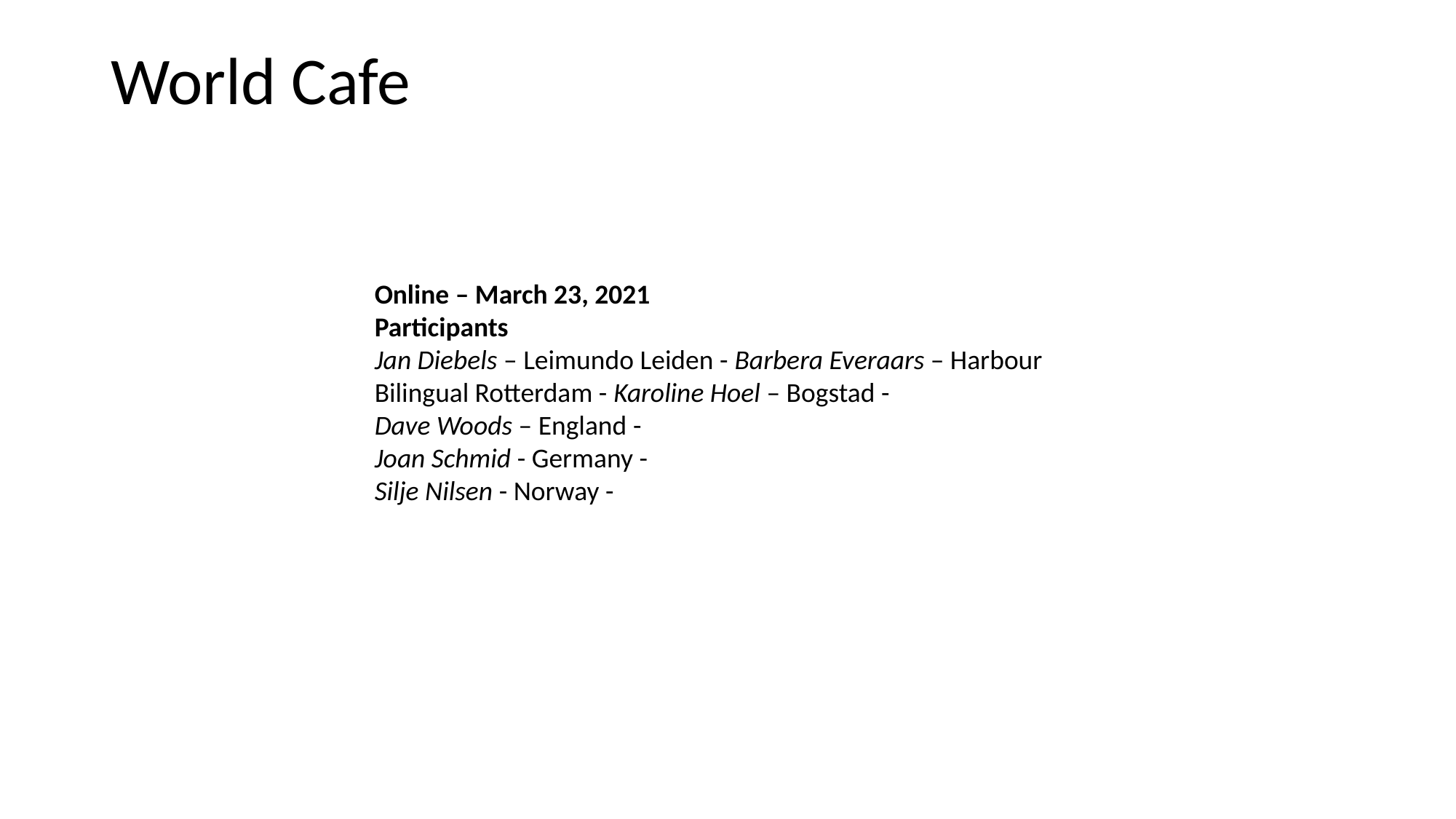

# World Cafe

Online – March 23, 2021
Participants
Jan Diebels – Leimundo Leiden - Barbera Everaars – Harbour Bilingual Rotterdam - Karoline Hoel – Bogstad -
Dave Woods – England -
Joan Schmid - Germany -
Silje Nilsen - Norway -